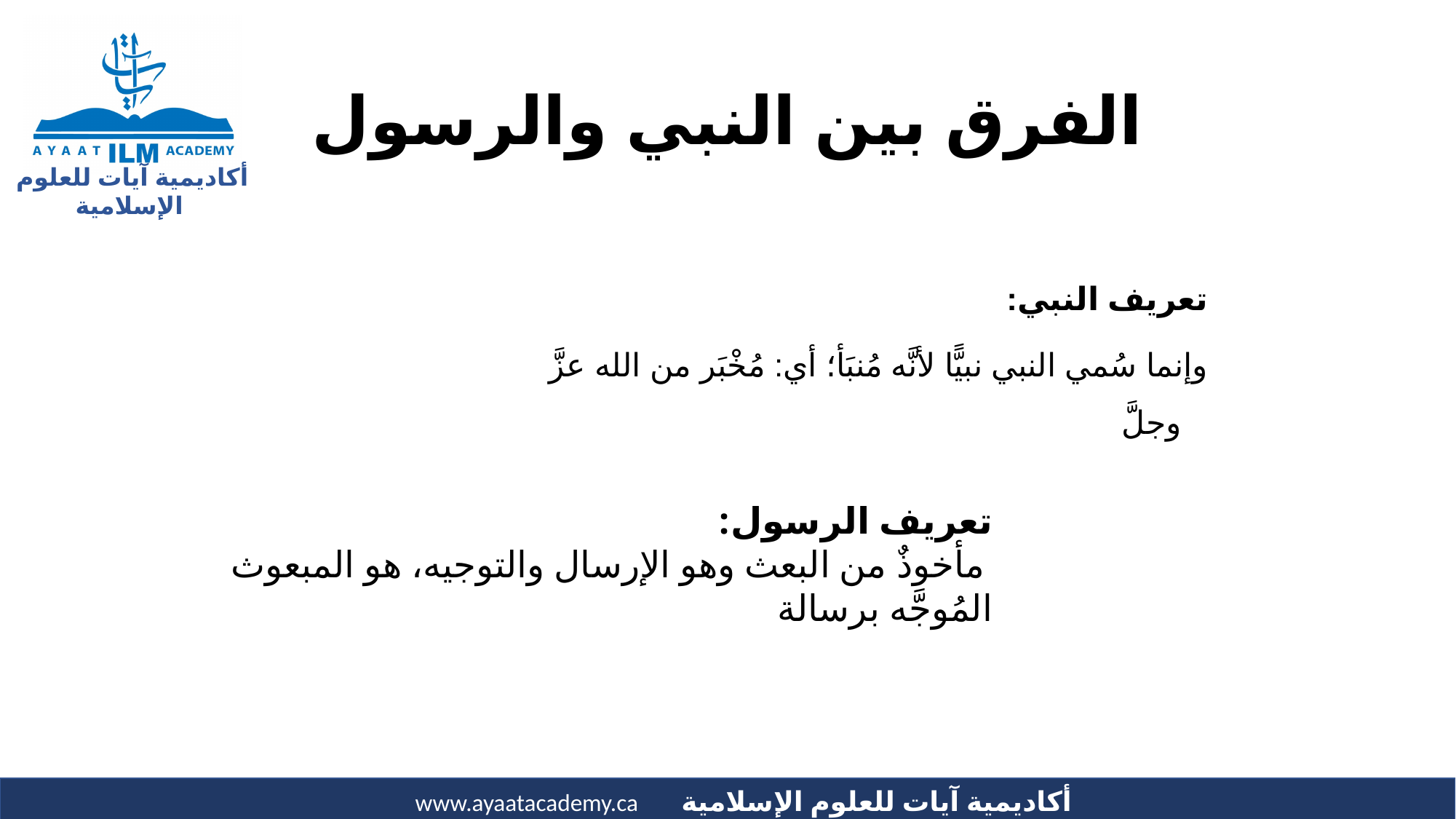

# الفرق بين النبي والرسول
تعريف النبي:
وإنما سُمي النبي نبيًّا لأنَّه مُنبَأ؛ أي: مُخْبَر من الله عزَّ وجلَّ

تعريف الرسول:
 مأخوذٌ من البعث وهو الإرسال والتوجيه، هو المبعوث المُوجَّه برسالة